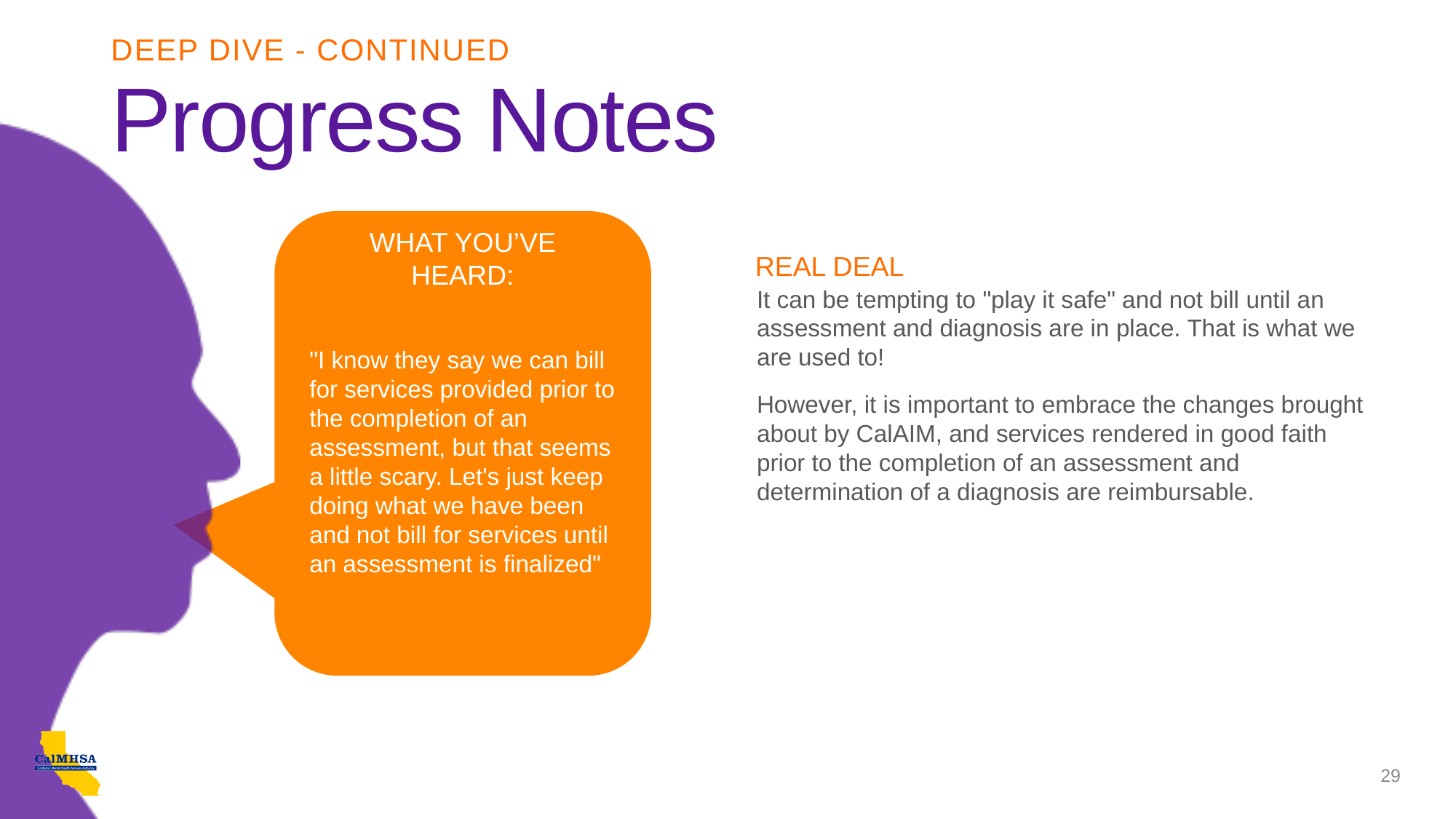

DEEP DIVE - CONTINUED
# Progress Notes
REAL DEAL
"I know they say we can bill for services provided prior to the completion of an assessment, but that seems a little scary. Let's just keep doing what we have been and not bill for services until an assessment is finalized"
It can be tempting to "play it safe" and not bill until an assessment and diagnosis are in place. That is what we are used to!
However, it is important to embrace the changes brought about by CalAIM, and services rendered in good faith prior to the completion of an assessment and determination of a diagnosis are reimbursable.